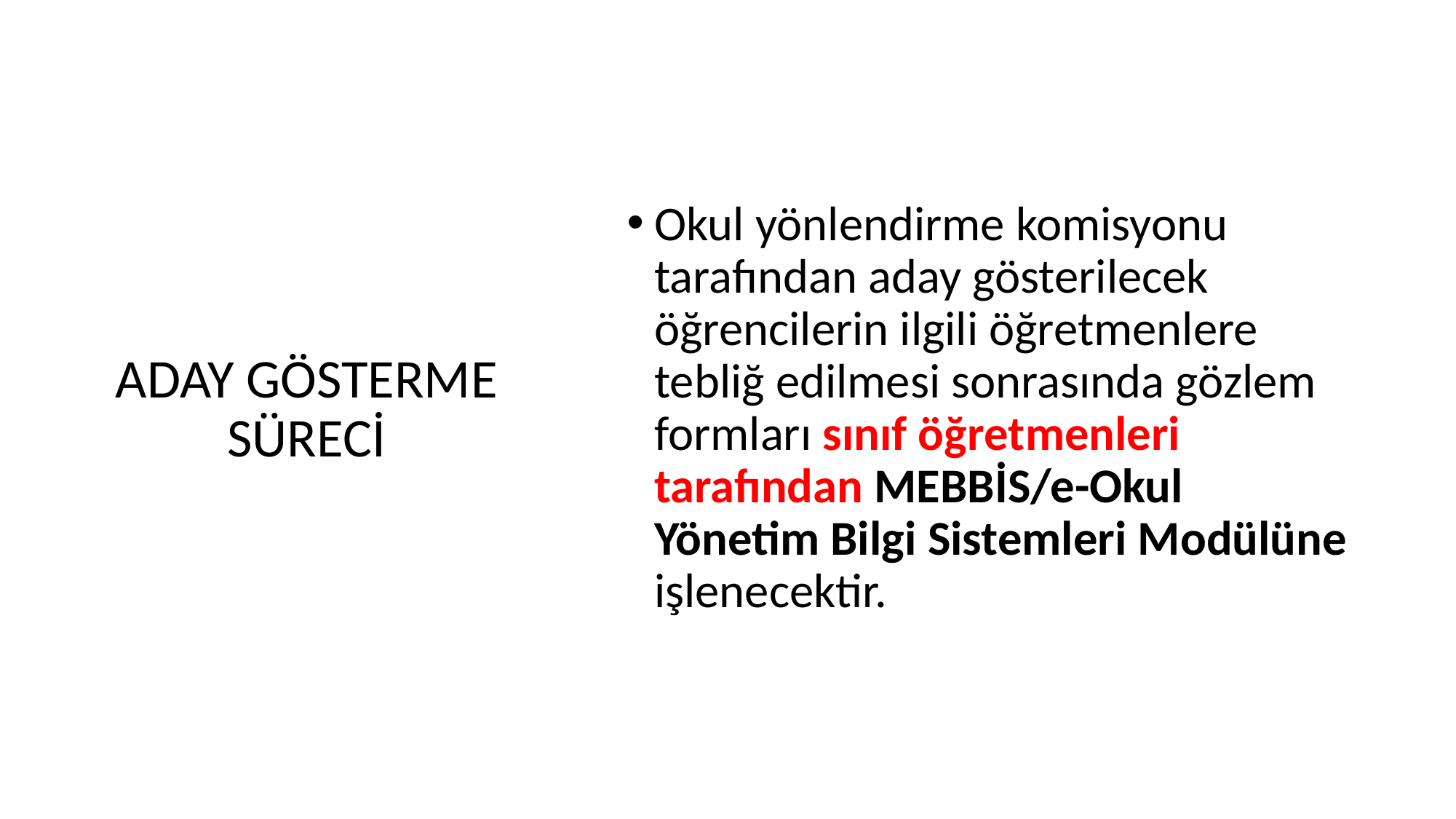

Okul yönlendirme komisyonu tarafından aday gösterilecek öğrencilerin ilgili öğretmenlere tebliğ edilmesi sonrasında gözlem formları sınıf öğretmenleri tarafından MEBBİS/e-Okul Yönetim Bilgi Sistemleri Modülüne işlenecektir.
# ADAY GÖSTERME SÜRECİ